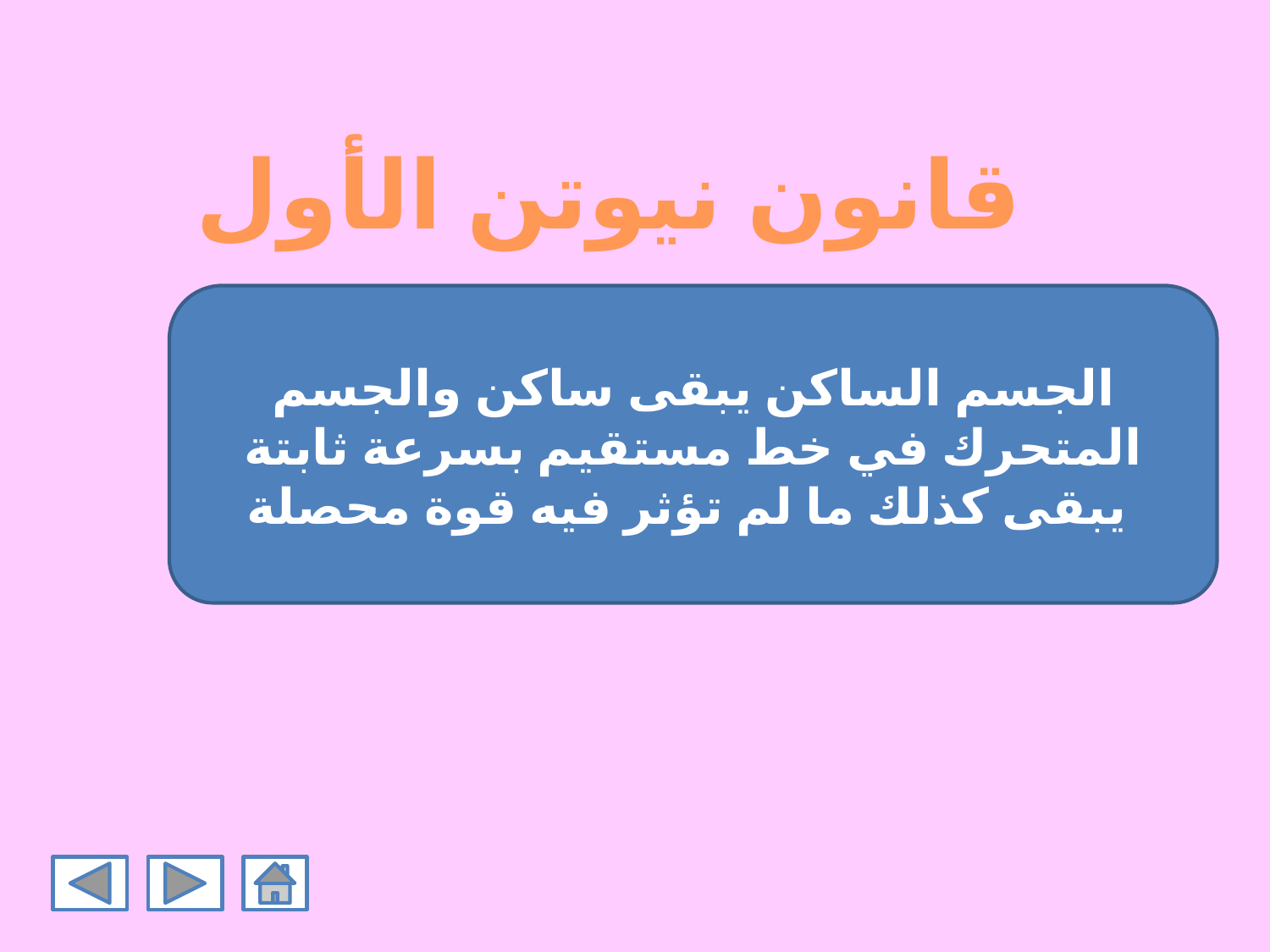

قانون نيوتن الأول
الجسم الساكن يبقى ساكن والجسم المتحرك في خط مستقيم بسرعة ثابتة يبقى كذلك ما لم تؤثر فيه قوة محصلة